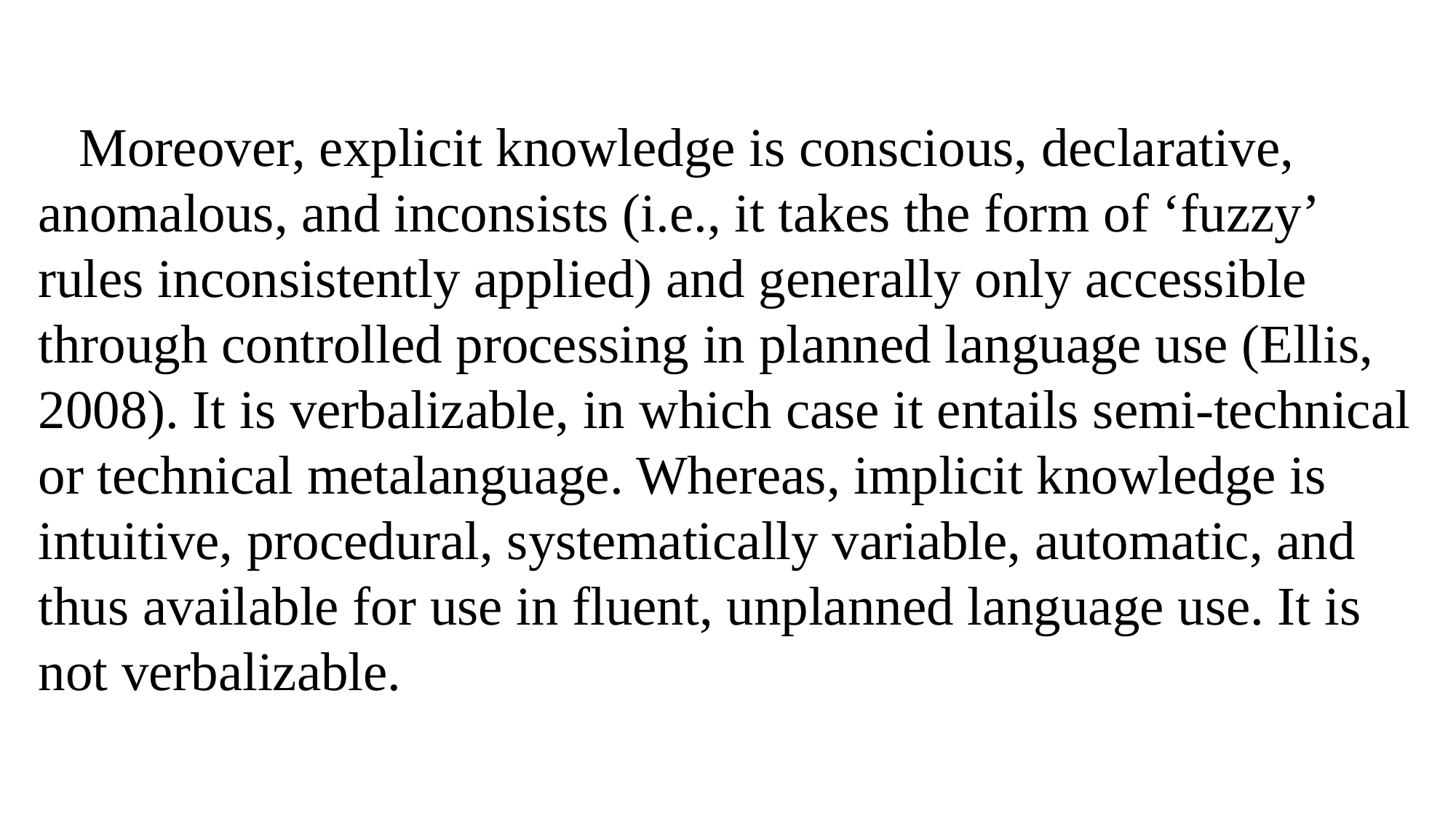

Moreover, explicit knowledge is conscious, declarative, anomalous, and inconsists (i.e., it takes the form of ‘fuzzy’ rules inconsistently applied) and generally only accessible through controlled processing in planned language use (Ellis, 2008). It is verbalizable, in which case it entails semi-technical or technical metalanguage. Whereas, implicit knowledge is intuitive, procedural, systematically variable, automatic, and thus available for use in fluent, unplanned language use. It is not verbalizable.